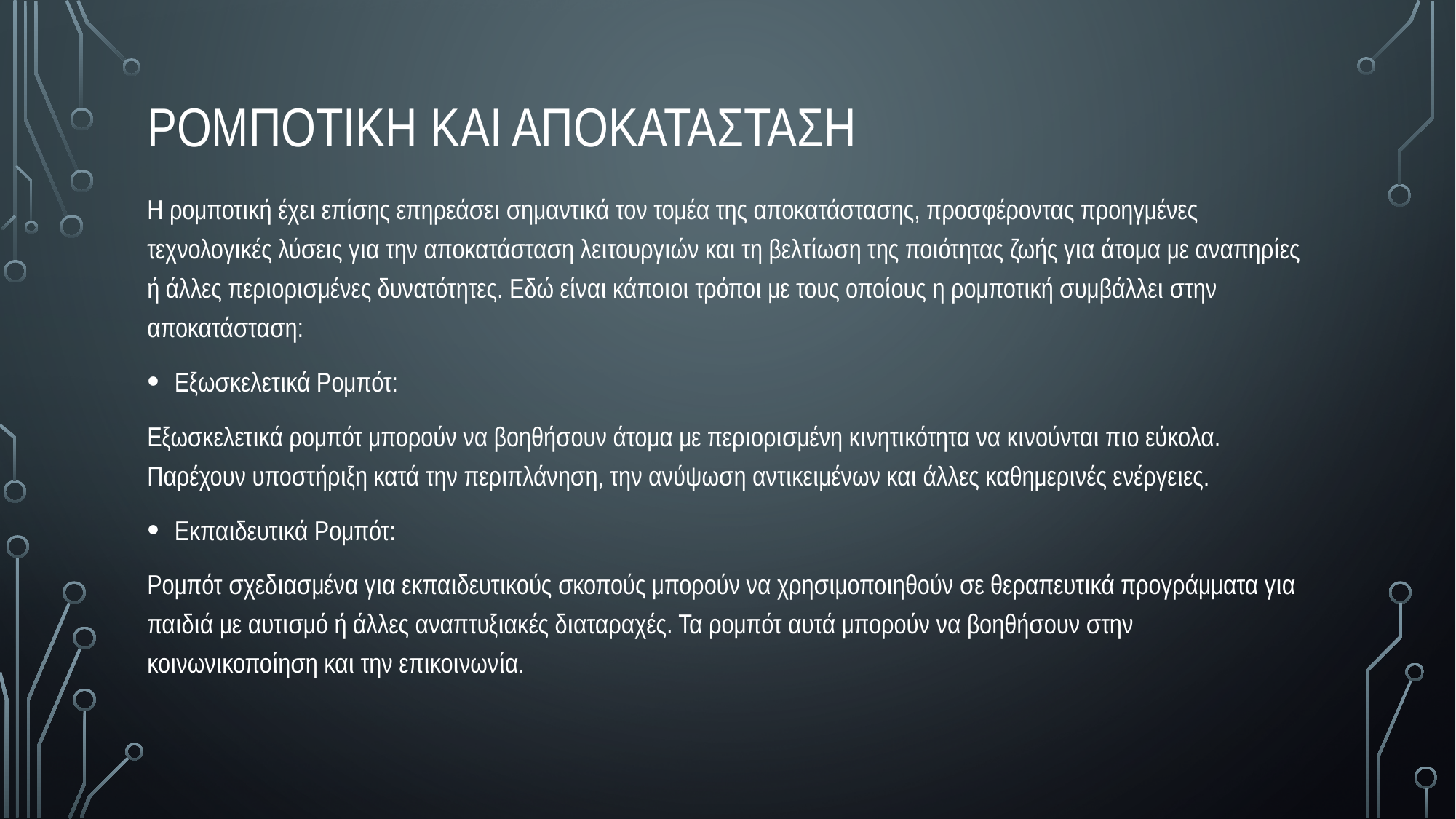

# ρομποτικη και αποκατασταση
Η ρομποτική έχει επίσης επηρεάσει σημαντικά τον τομέα της αποκατάστασης, προσφέροντας προηγμένες τεχνολογικές λύσεις για την αποκατάσταση λειτουργιών και τη βελτίωση της ποιότητας ζωής για άτομα με αναπηρίες ή άλλες περιορισμένες δυνατότητες. Εδώ είναι κάποιοι τρόποι με τους οποίους η ρομποτική συμβάλλει στην αποκατάσταση:
Εξωσκελετικά Ρομπότ:
Εξωσκελετικά ρομπότ μπορούν να βοηθήσουν άτομα με περιορισμένη κινητικότητα να κινούνται πιο εύκολα. Παρέχουν υποστήριξη κατά την περιπλάνηση, την ανύψωση αντικειμένων και άλλες καθημερινές ενέργειες.
Εκπαιδευτικά Ρομπότ:
Ρομπότ σχεδιασμένα για εκπαιδευτικούς σκοπούς μπορούν να χρησιμοποιηθούν σε θεραπευτικά προγράμματα για παιδιά με αυτισμό ή άλλες αναπτυξιακές διαταραχές. Τα ρομπότ αυτά μπορούν να βοηθήσουν στην κοινωνικοποίηση και την επικοινωνία.